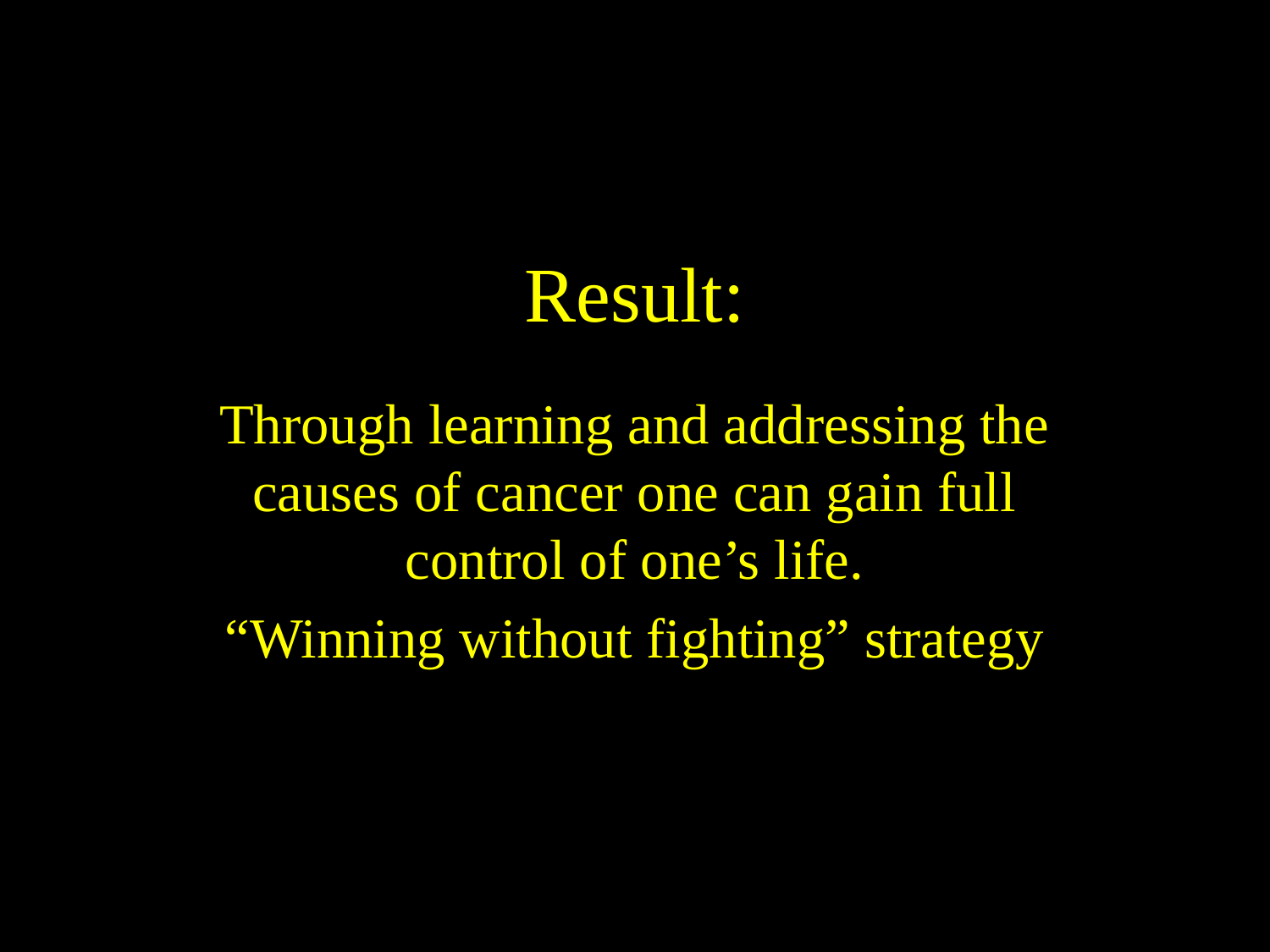

# Result:
Through learning and addressing the causes of cancer one can gain full control of one’s life.
“Winning without fighting” strategy